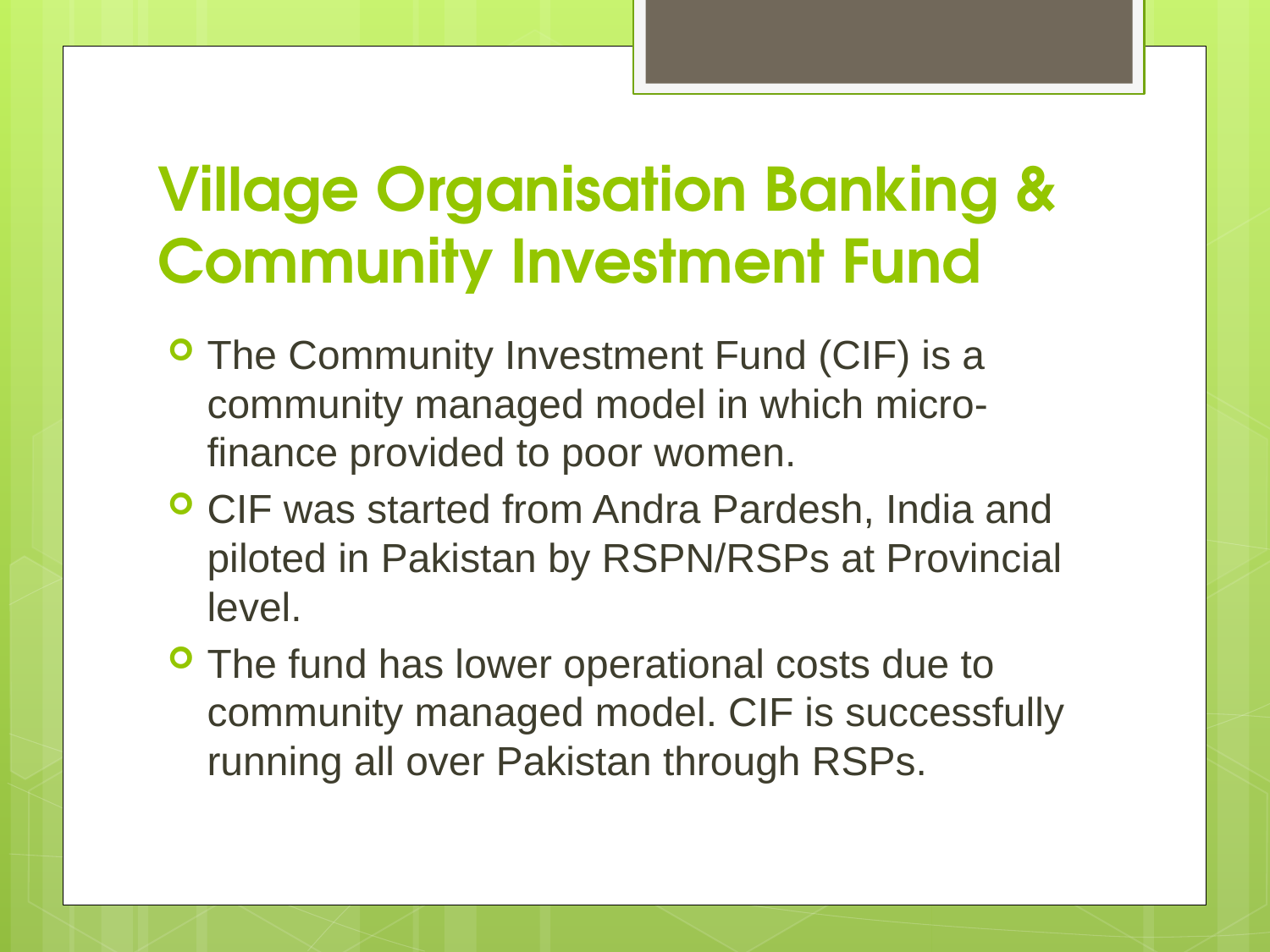

# Village Organisation Banking & Community Investment Fund
The Community Investment Fund (CIF) is a community managed model in which micro-finance provided to poor women.
CIF was started from Andra Pardesh, India and piloted in Pakistan by RSPN/RSPs at Provincial level.
The fund has lower operational costs due to community managed model. CIF is successfully running all over Pakistan through RSPs.